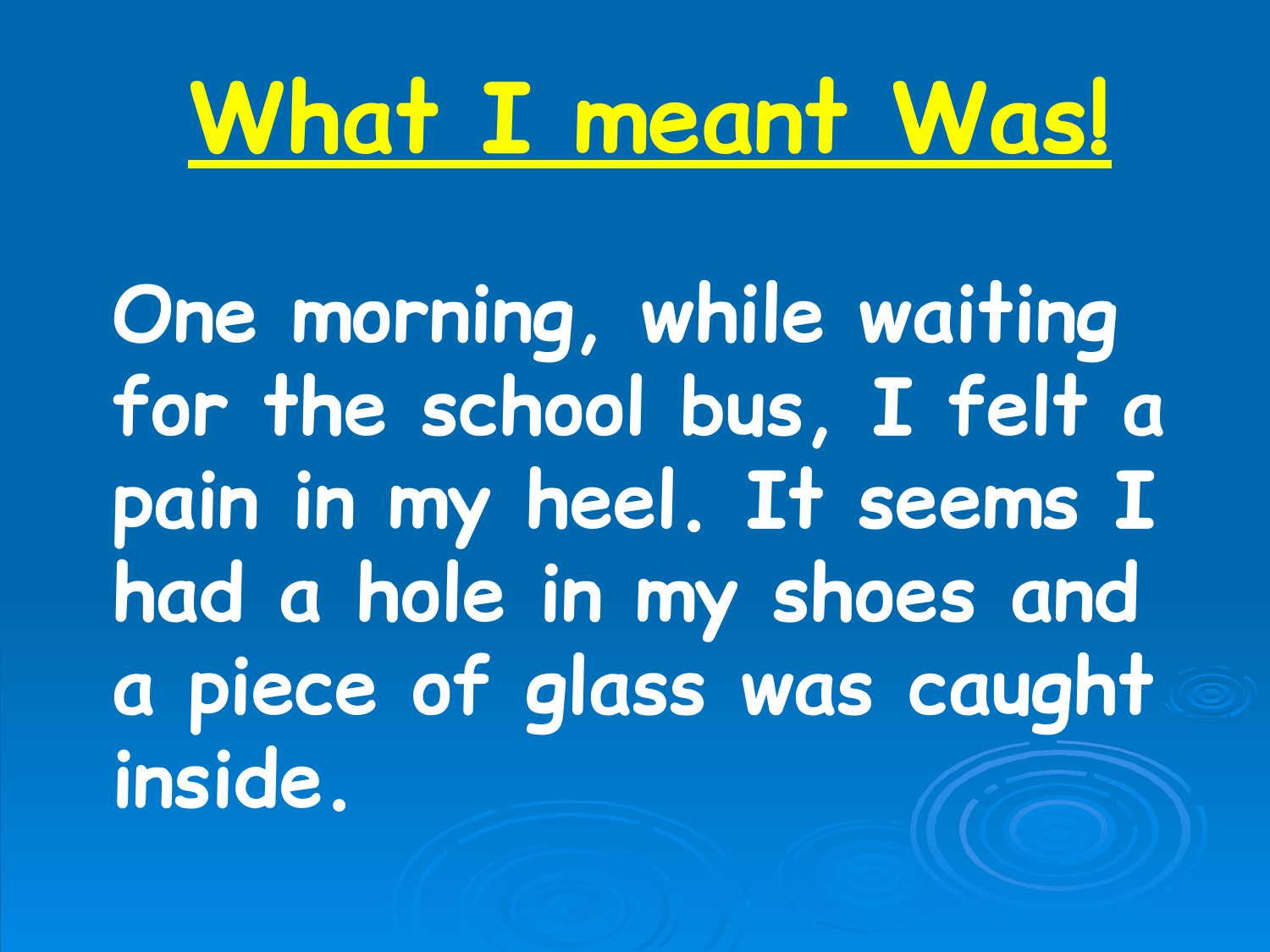

What I meant Was!

One morning, while waiting for the school bus, I felt a pain in my heel. It seems I had a hole in my shoes and a piece of glass was caught inside.
#